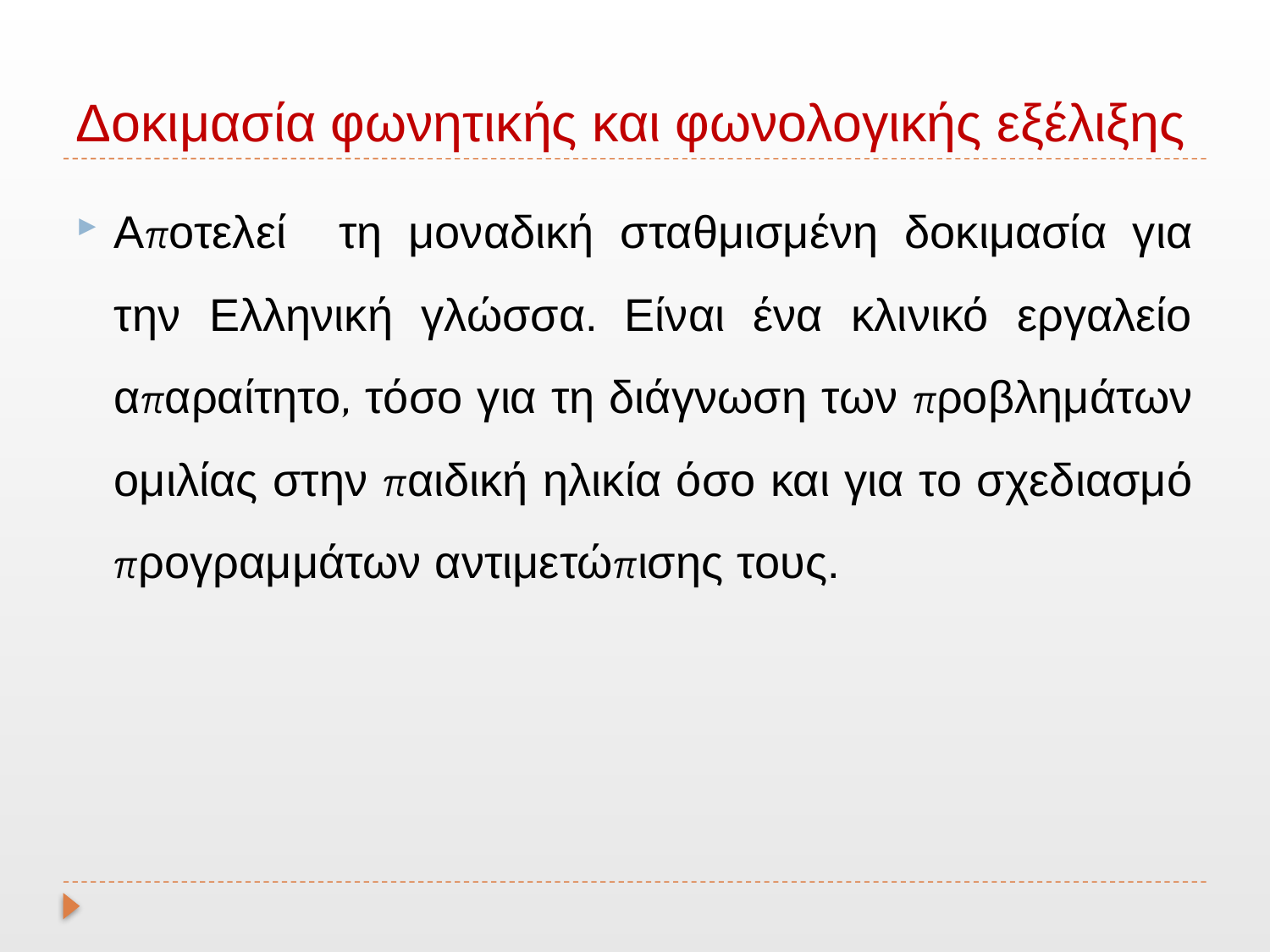

# Δοκιμασία φωνητικής και φωνολογικής εξέλιξης
Αποτελεί  τη μοναδική σταθμισμένη δοκιμασία για την Ελληνική γλώσσα. Είναι ένα κλινικό εργαλείο απαραίτητο, τόσο για τη διάγνωση των προβλημάτων ομιλίας στην παιδική ηλικία όσο και για το σχεδιασμό προγραμμάτων αντιμετώπισης τους.